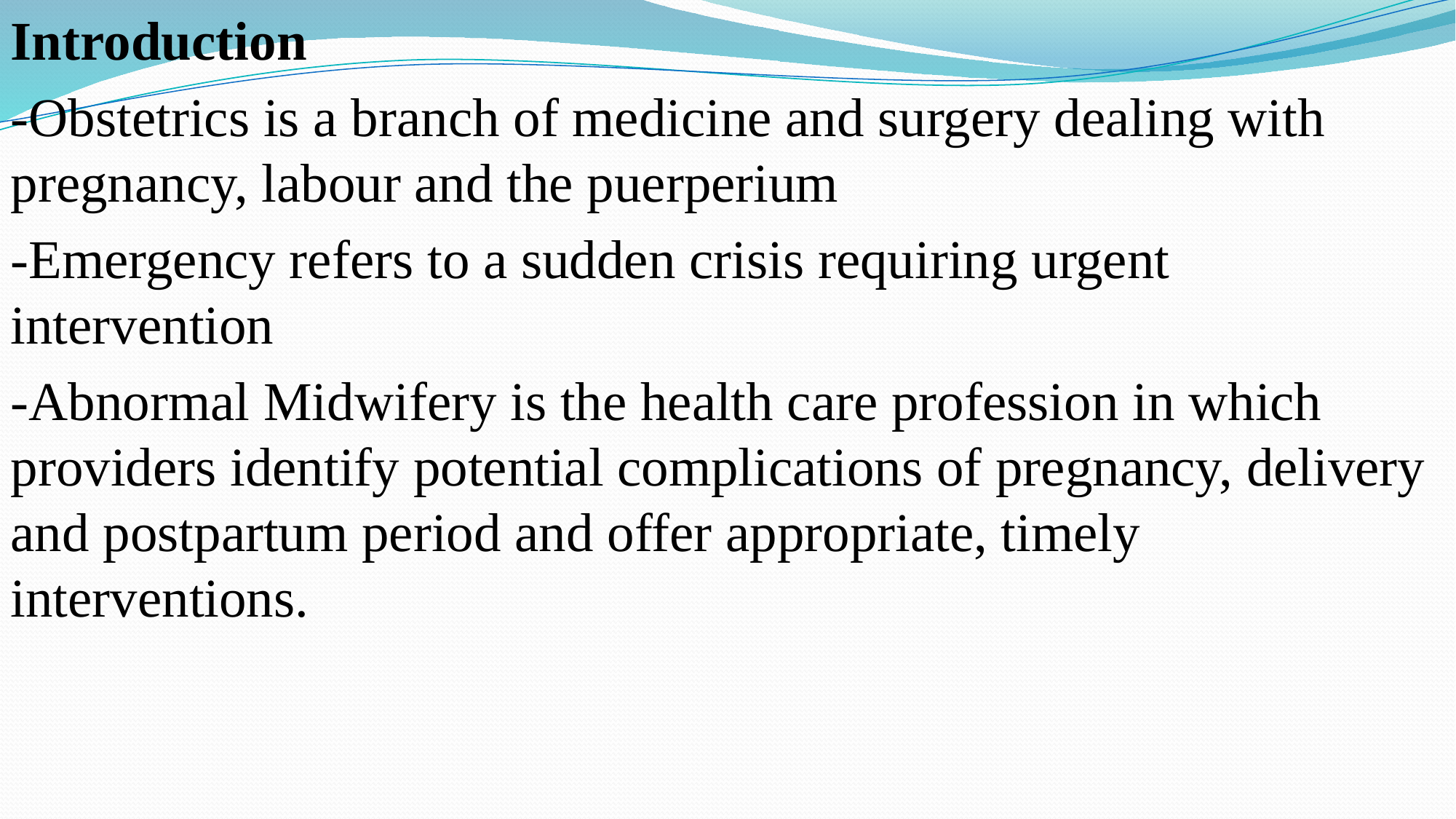

Introduction
-Obstetrics is a branch of medicine and surgery dealing with pregnancy, labour and the puerperium
-Emergency refers to a sudden crisis requiring urgent intervention
-Abnormal Midwifery is the health care profession in which providers identify potential complications of pregnancy, delivery and postpartum period and offer appropriate, timely interventions.